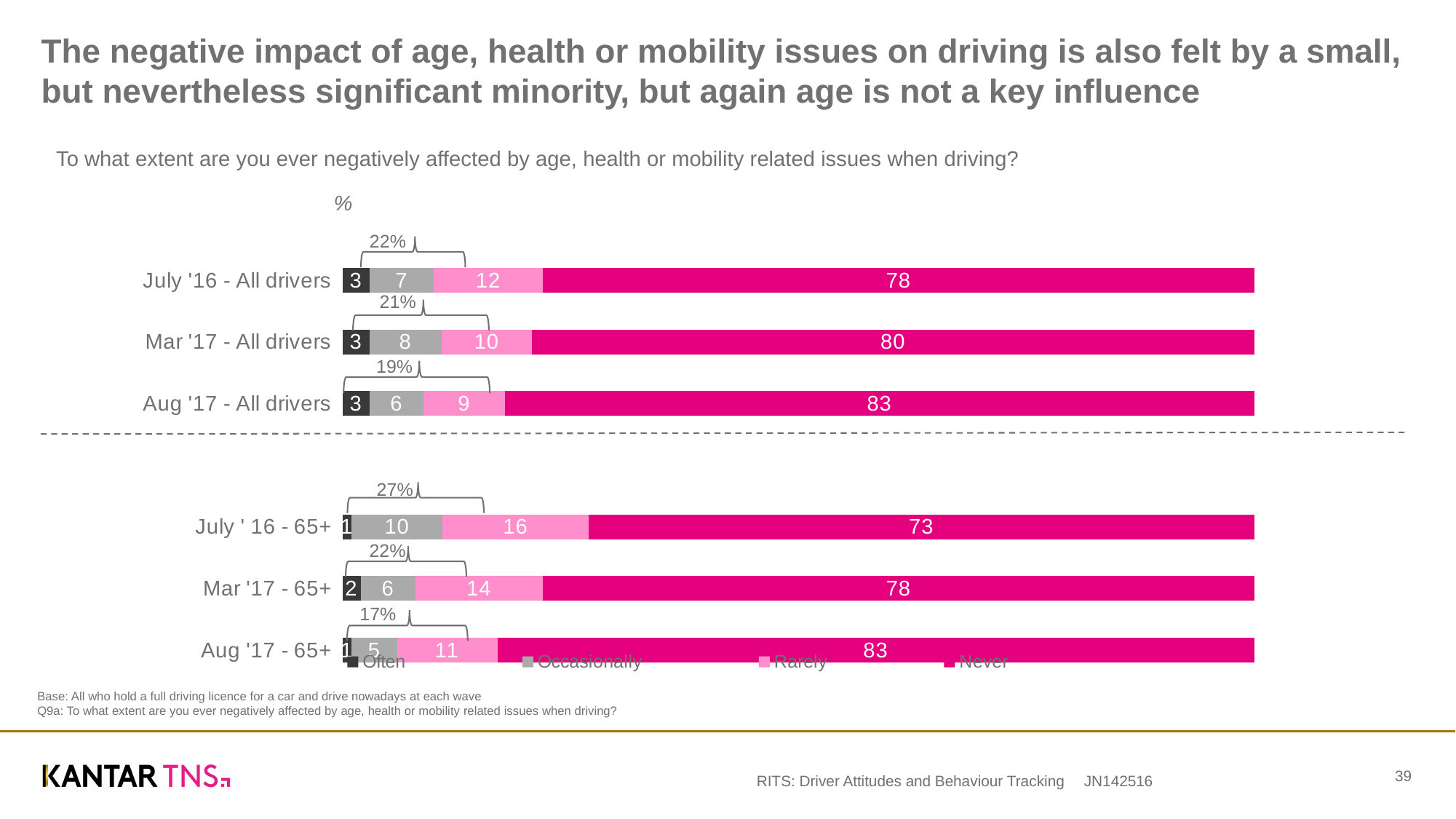

# The negative impact of age, health or mobility issues on driving is also felt by a small, but nevertheless significant minority, but again age is not a key influence
To what extent are you ever negatively affected by age, health or mobility related issues when driving?
%

22%

### Chart

| Category | Often | Occasionally | Rarely | Never |
|---|---|---|---|---|
| Aug '17 - 65+ | 1.0 | 5.0 | 11.0 | 83.0 |
| Mar '17 - 65+ | 2.0 | 6.0 | 14.0 | 78.0 |
| July ' 16 - 65+ | 1.0 | 10.0 | 16.0 | 73.0 |
|  | None | None | None | None |
| Aug '17 - All drivers | 3.0 | 6.0 | 9.0 | 83.0 |
| Mar '17 - All drivers | 3.0 | 8.0 | 10.0 | 80.0 |
| July '16 - All drivers | 3.0 | 7.0 | 12.0 | 78.0 |
21%

19%

27%

22%

17%
Base: All who hold a full driving licence for a car and drive nowadays at each wave
Q9a: To what extent are you ever negatively affected by age, health or mobility related issues when driving?
39